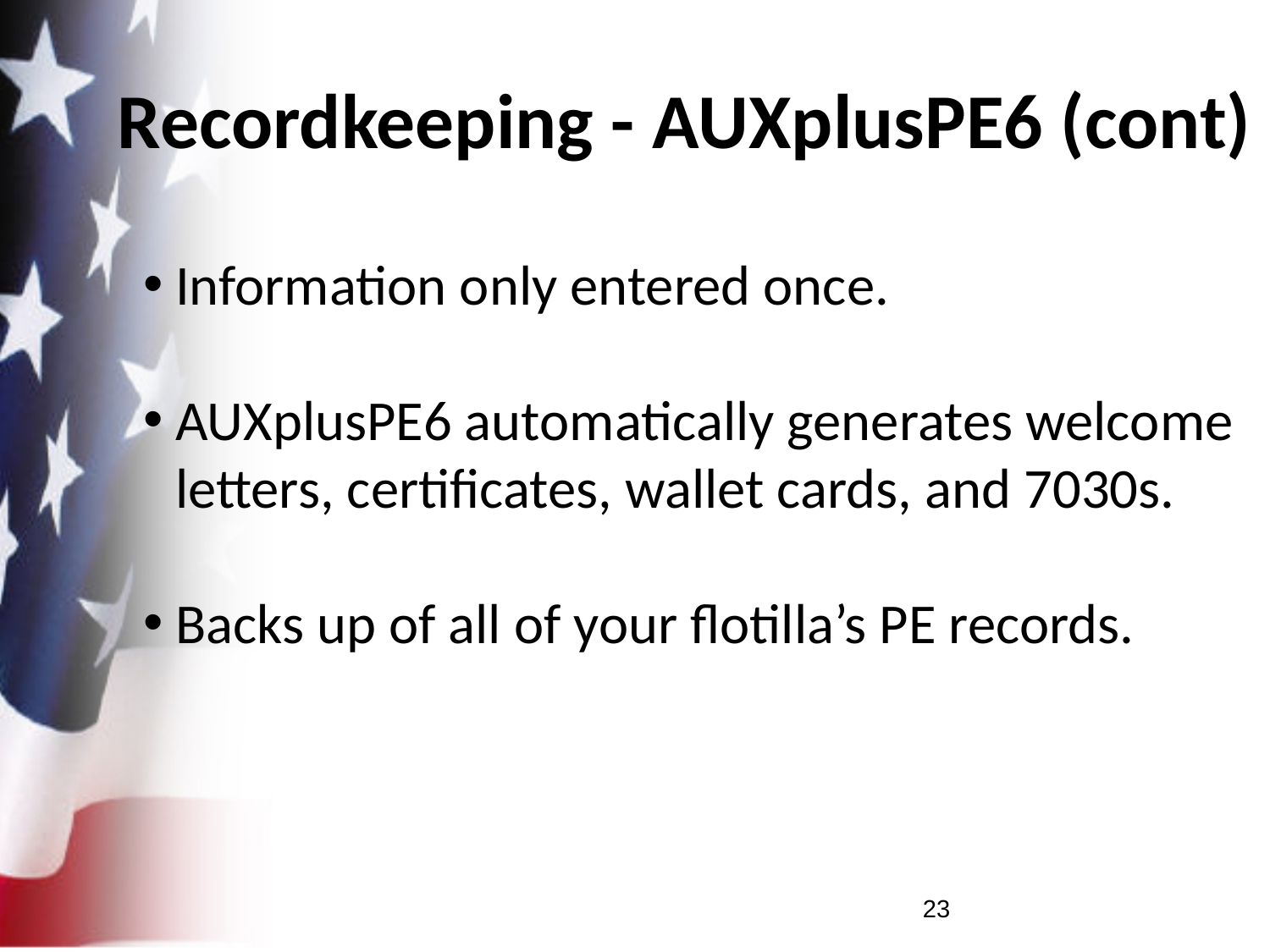

# Recordkeeping - AUXplusPE6 (cont)
Information only entered once.

AUXplusPE6 automatically generates welcome letters, certificates, wallet cards, and 7030s.

Backs up of all of your flotilla’s PE records.

23